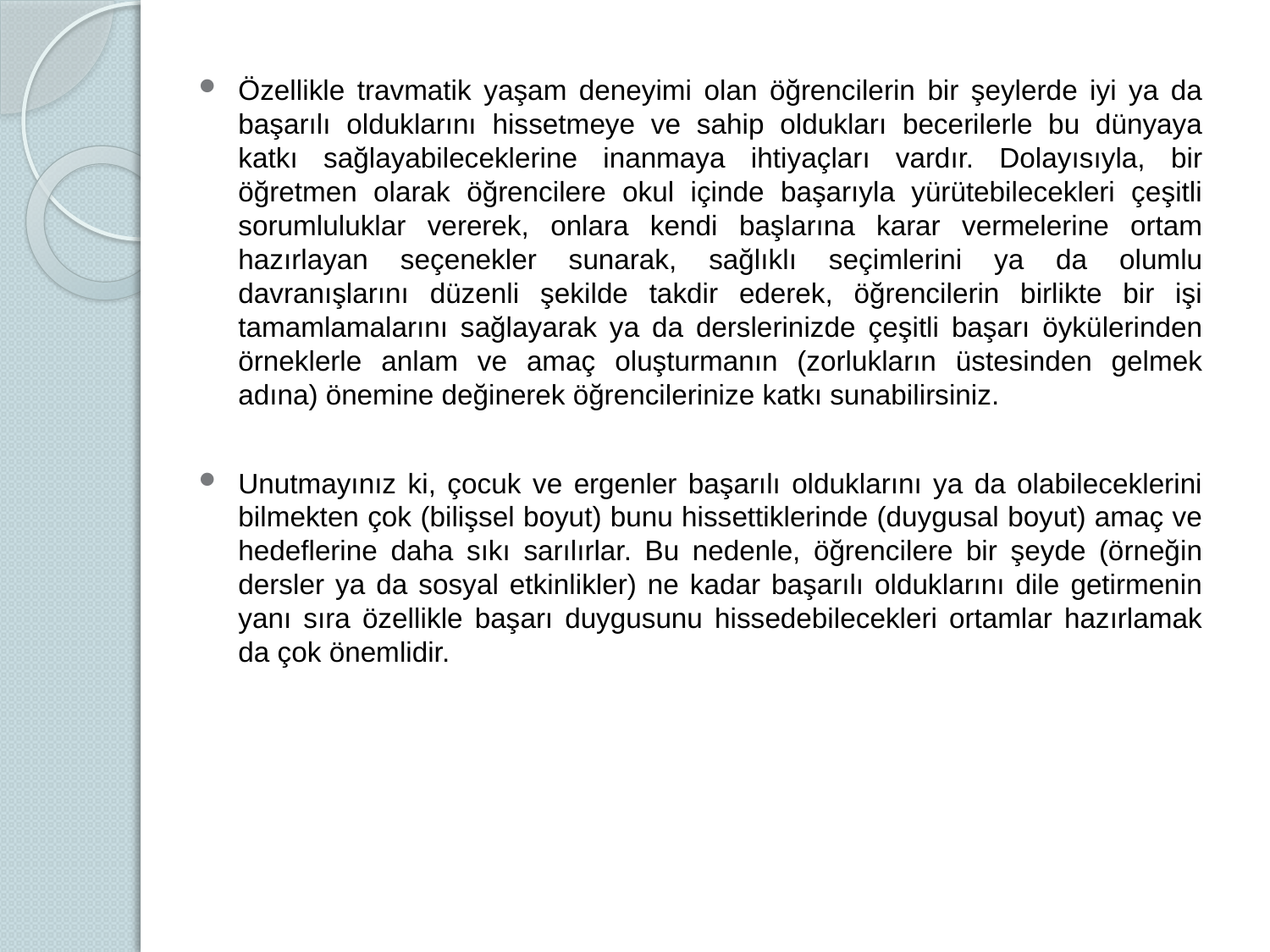

Özellikle travmatik yaşam deneyimi olan öğrencilerin bir şeylerde iyi ya da başarılı olduklarını hissetmeye ve sahip oldukları becerilerle bu dünyaya katkı sağlayabileceklerine inanmaya ihtiyaçları vardır. Dolayısıyla, bir öğretmen olarak öğrencilere okul içinde başarıyla yürütebilecekleri çeşitli sorumluluklar vererek, onlara kendi başlarına karar vermelerine ortam hazırlayan seçenekler sunarak, sağlıklı seçimlerini ya da olumlu davranışlarını düzenli şekilde takdir ederek, öğrencilerin birlikte bir işi tamamlamalarını sağlayarak ya da derslerinizde çeşitli başarı öykülerinden örneklerle anlam ve amaç oluşturmanın (zorlukların üstesinden gelmek adına) önemine değinerek öğrencilerinize katkı sunabilirsiniz.

Unutmayınız ki, çocuk ve ergenler başarılı olduklarını ya da olabileceklerini bilmekten çok (bilişsel boyut) bunu hissettiklerinde (duygusal boyut) amaç ve hedeflerine daha sıkı sarılırlar. Bu nedenle, öğrencilere bir şeyde (örneğin dersler ya da sosyal etkinlikler) ne kadar başarılı olduklarını dile getirmenin yanı sıra özellikle başarı duygusunu hissedebilecekleri ortamlar hazırlamak da çok önemlidir.